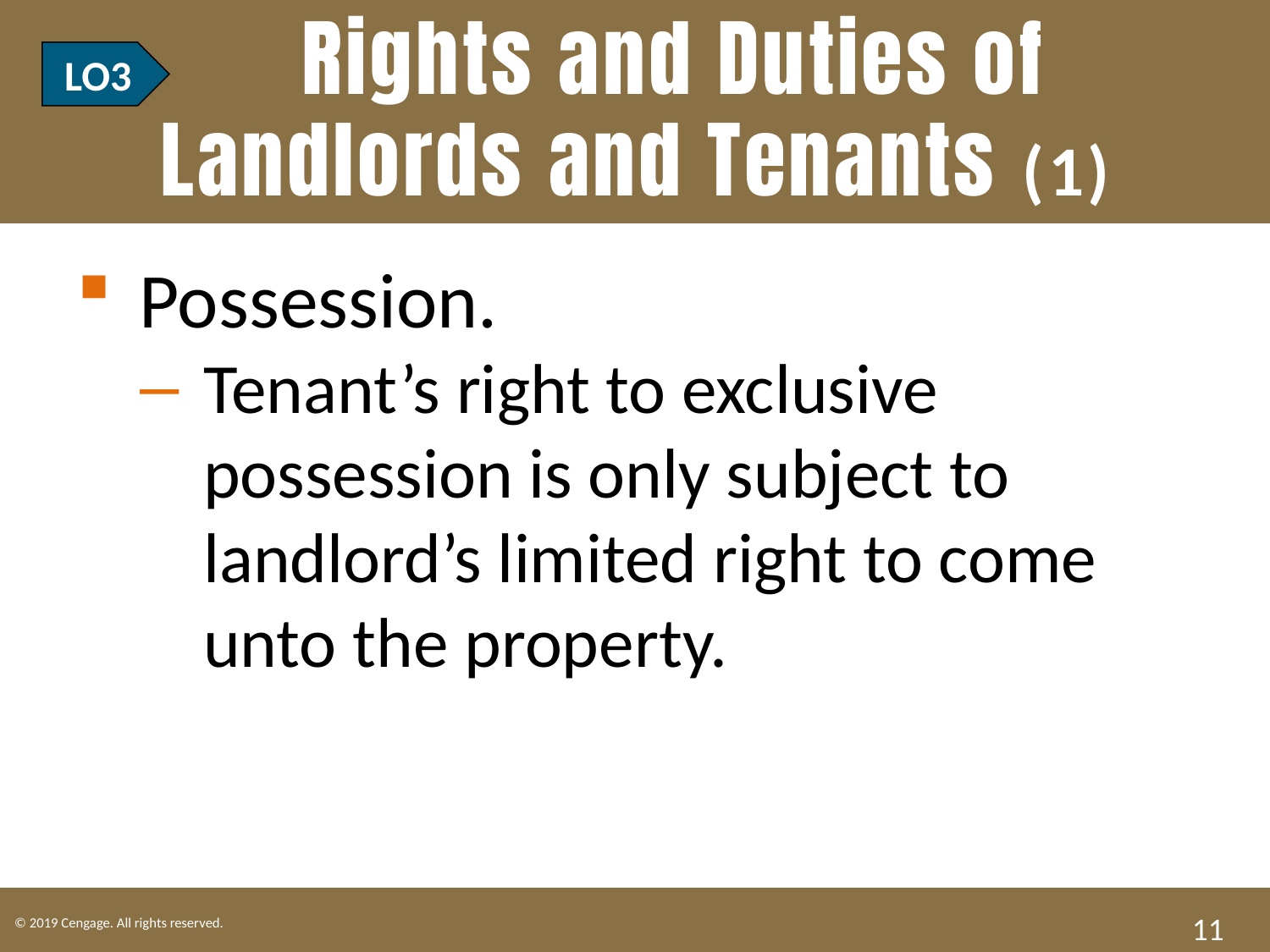

# LO3 Rights and Duties of    Landlords and Tenants (1)
LO3
Possession.
Tenant’s right to exclusive possession is only subject to landlord’s limited right to come unto the property.

11